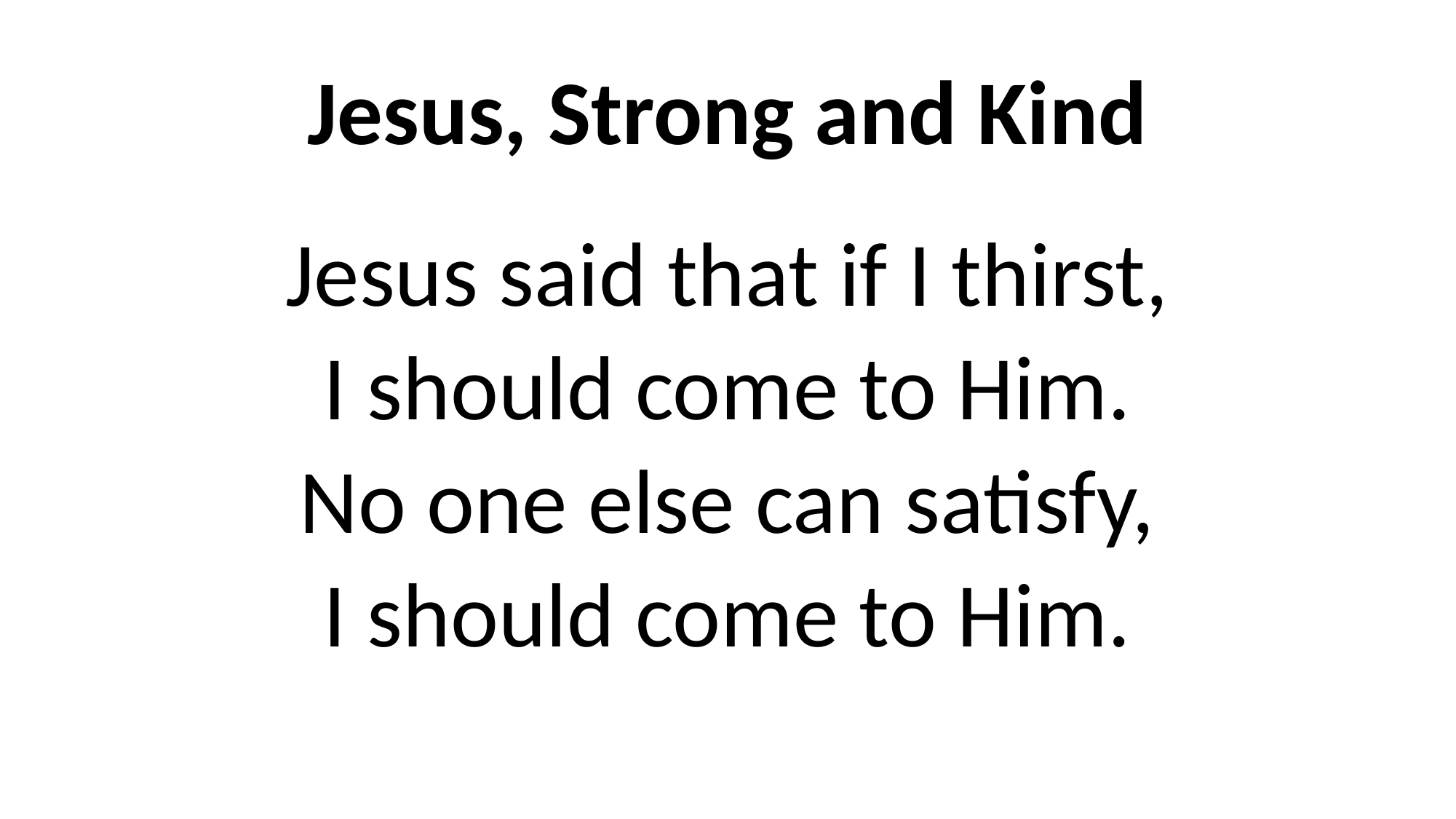

Jesus, Strong and Kind

Jesus said that if I thirst,
I should come to Him.
No one else can satisfy,
I should come to Him.